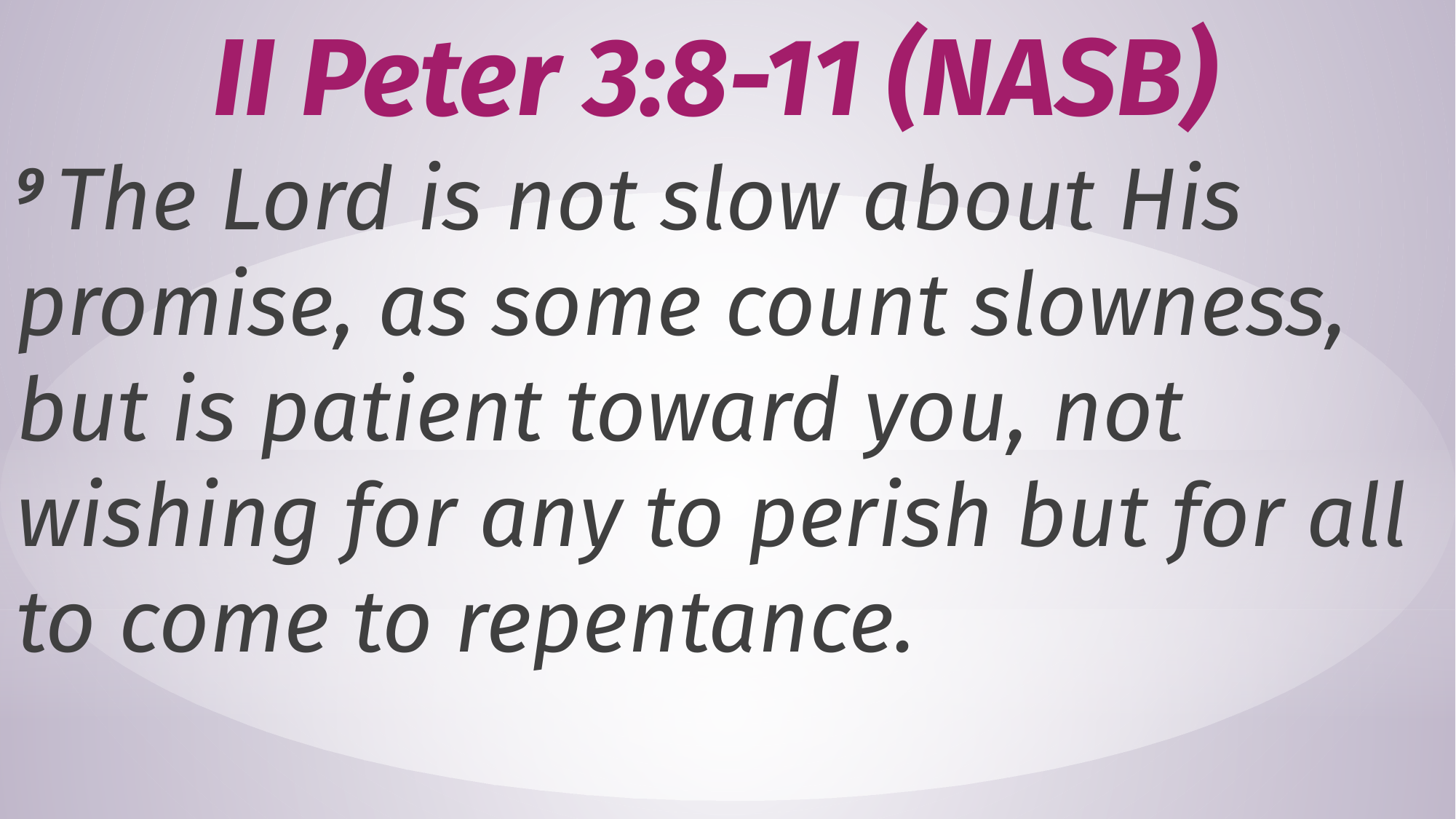

# II Peter 3:8-11 (NASB)
9 The Lord is not slow about His promise, as some count slowness, but is patient toward you, not wishing for any to perish but for all to come to repentance.